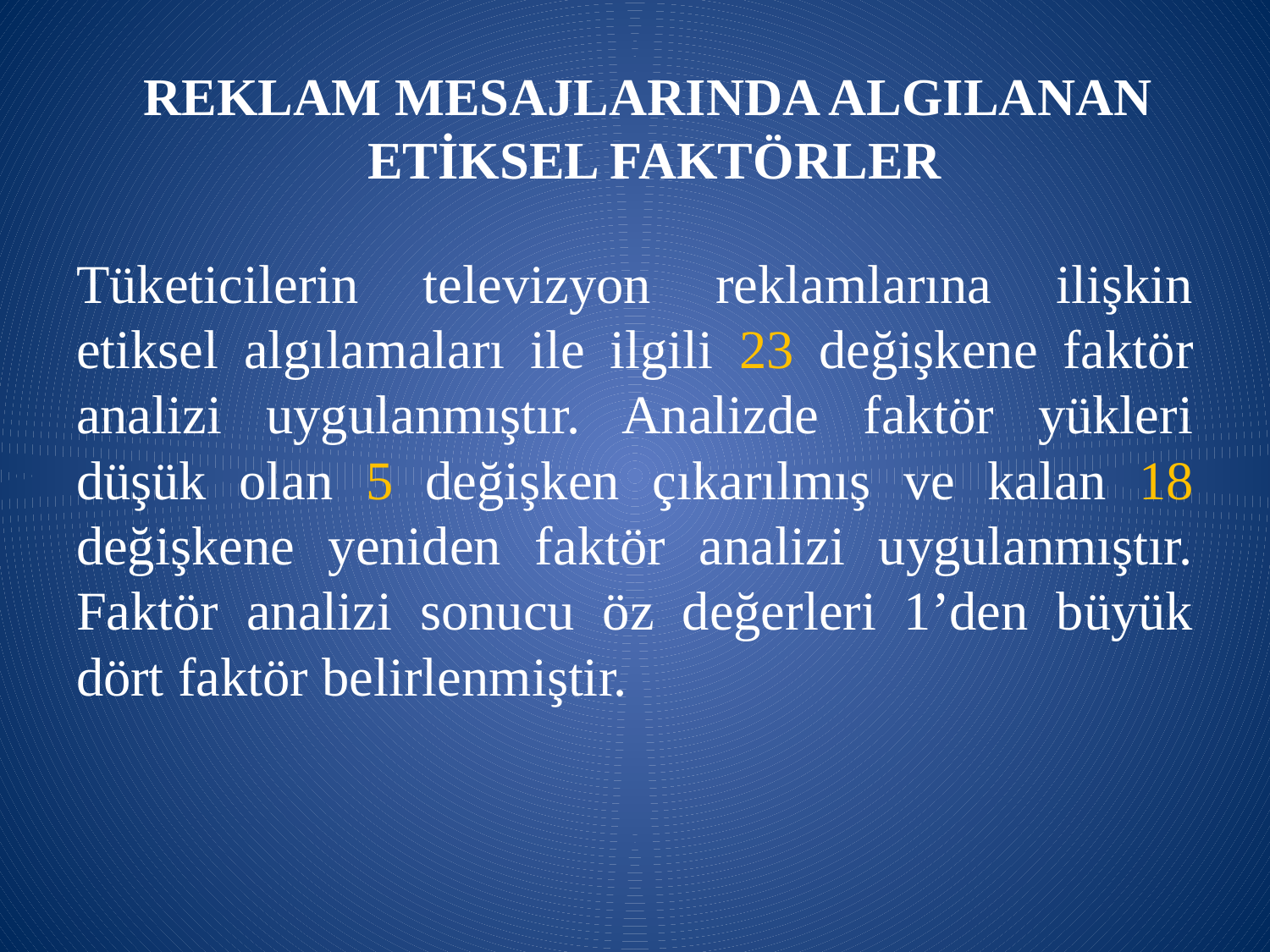

REKLAM MESAJLARINDA ALGILANAN
ETİKSEL FAKTÖRLER
Tüketicilerin televizyon reklamlarına ilişkin etiksel algılamaları ile ilgili 23 değişkene faktör analizi uygulanmıştır. Analizde faktör yükleri düşük olan 5 değişken çıkarılmış ve kalan 18 değişkene yeniden faktör analizi uygulanmıştır. Faktör analizi sonucu öz değerleri 1’den büyük dört faktör belirlenmiştir.